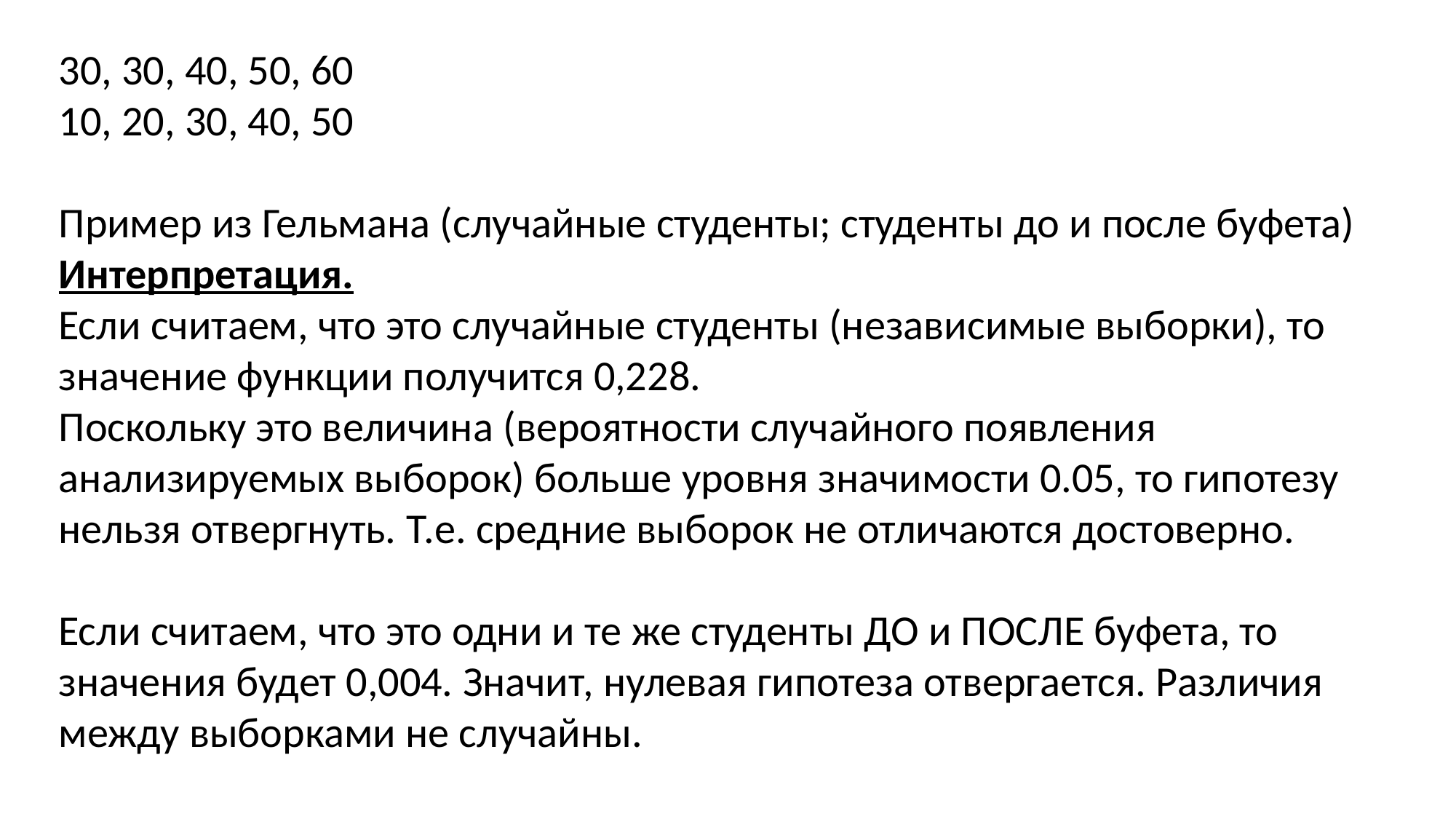

30, 30, 40, 50, 60
10, 20, 30, 40, 50

Пример из Гельмана (случайные студенты; студенты до и после буфета)
Интерпретация.
Если считаем, что это случайные студенты (независимые выборки), то значение функции получится 0,228.
Поскольку это величина (вероятности случайного появления анализируемых выборок) больше уровня значимости 0.05, то гипотезу нельзя отвергнуть. Т.е. средние выборок не отличаются достоверно.

Если считаем, что это одни и те же студенты ДО и ПОСЛЕ буфета, то значения будет 0,004. Значит, нулевая гипотеза отвергается. Различия между выборками не случайны.